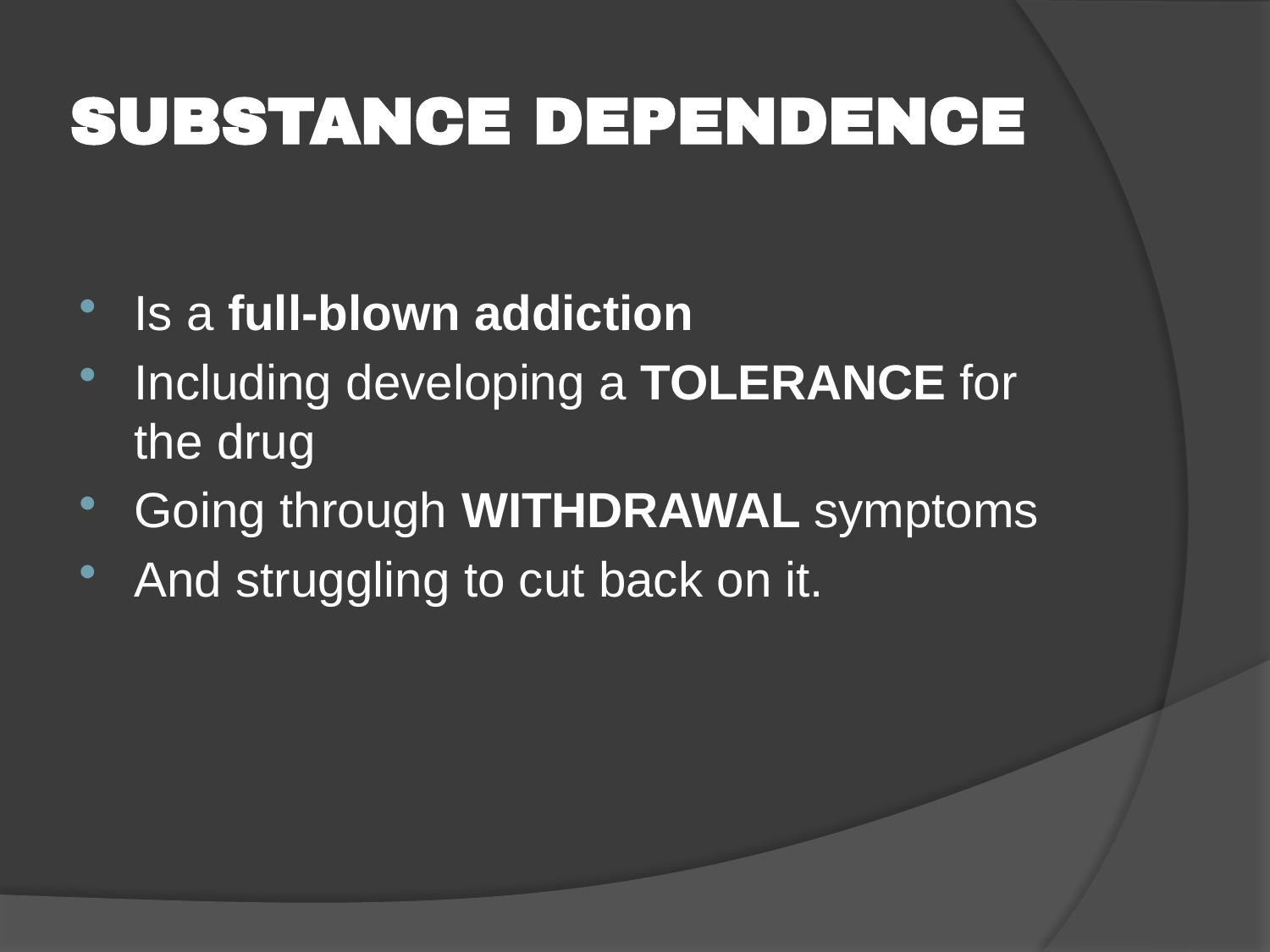

# SUBSTANCE DEPENDENCE
Is a full-blown addiction
Including developing a TOLERANCE for the drug
Going through WITHDRAWAL symptoms
And struggling to cut back on it.